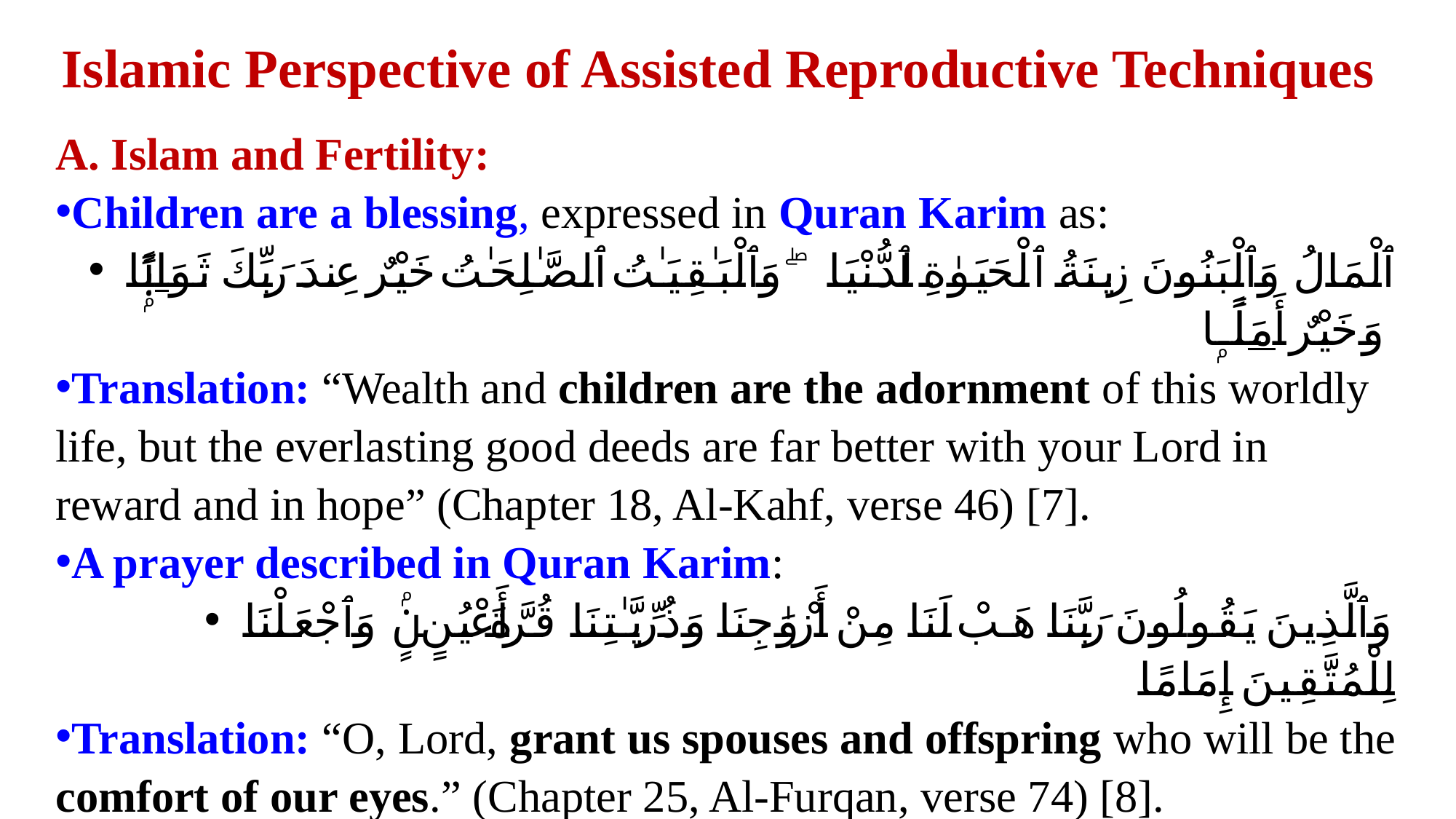

# Islamic Perspective of Assisted Reproductive Techniques
A. Islam and Fertility:
Children are a blessing, expressed in Quran Karim as:
 ٱلْمَالُ وَٱلْبَنُونَ زِينَةُ ٱلْحَيَوٰةِ ٱلدُّنْيَا ۖ وَٱلْبَـٰقِيَـٰتُ ٱلصَّـٰلِحَـٰتُ خَيْرٌ عِندَ رَبِّكَ ثَوَابًۭا وَخَيْرٌ أَمَلًۭا
Translation: “Wealth and children are the adornment of this worldly life, but the everlasting good deeds are far better with your Lord in reward and in hope” (Chapter 18, Al-Kahf, verse 46) [7].
A prayer described in Quran Karim:
 وَٱلَّذِينَ يَقُولُونَ رَبَّنَا هَبْ لَنَا مِنْ أَزْوَٰجِنَا وَذُرِّيَّـٰتِنَا قُرَّةَ أَعْيُنٍۢ وَٱجْعَلْنَا لِلْمُتَّقِينَ إِمَامًا
Translation: “O, Lord, grant us spouses and offspring who will be the comfort of our eyes.” (Chapter 25, Al-Furqan, verse 74) [8].
Therefore, seeking cure for infertility is permissible & appropriate.